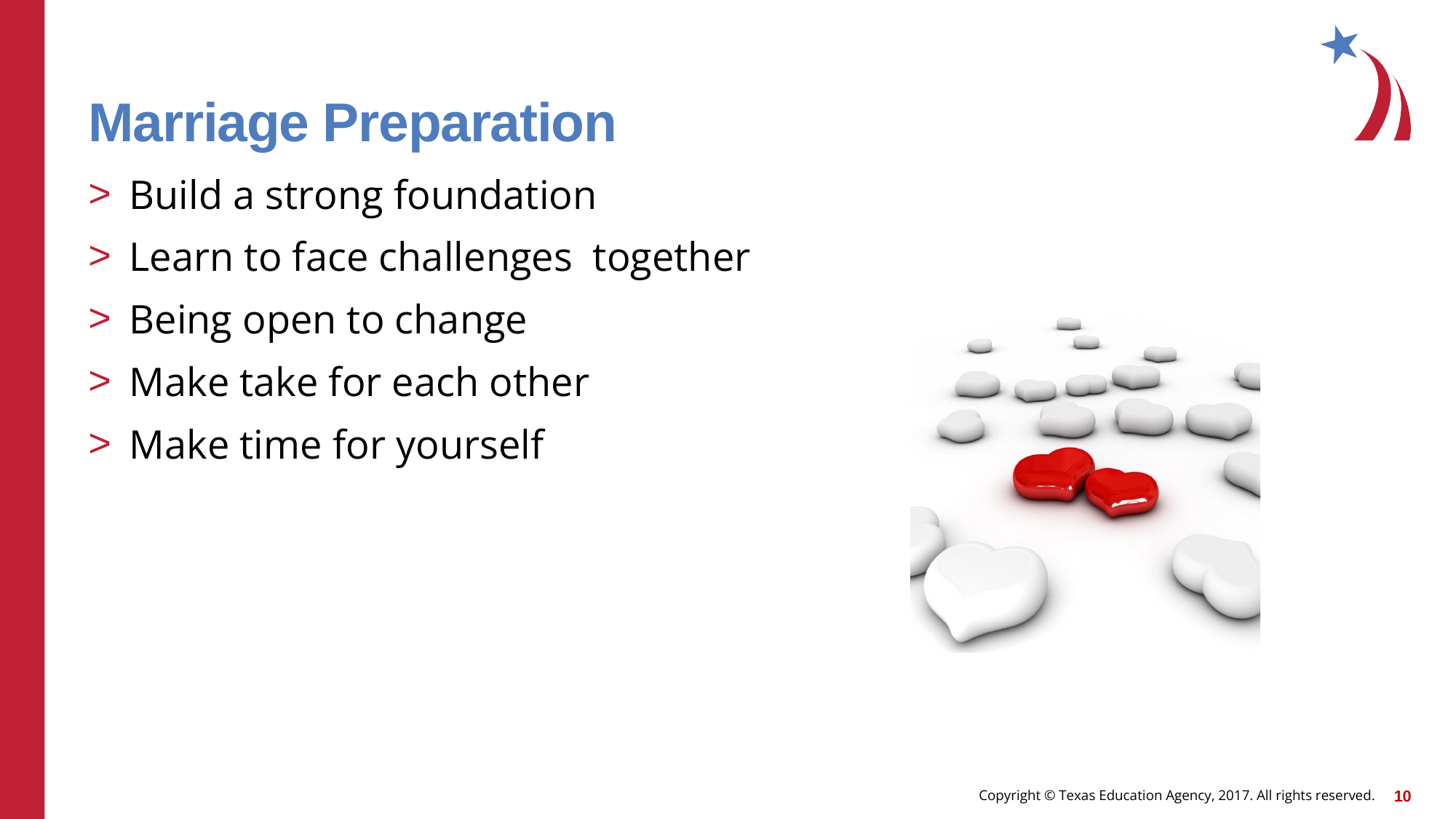

# Marriage Preparation
Build a strong foundation
Learn to face challenges  together
Being open to change
Make take for each other
Make time for yourself